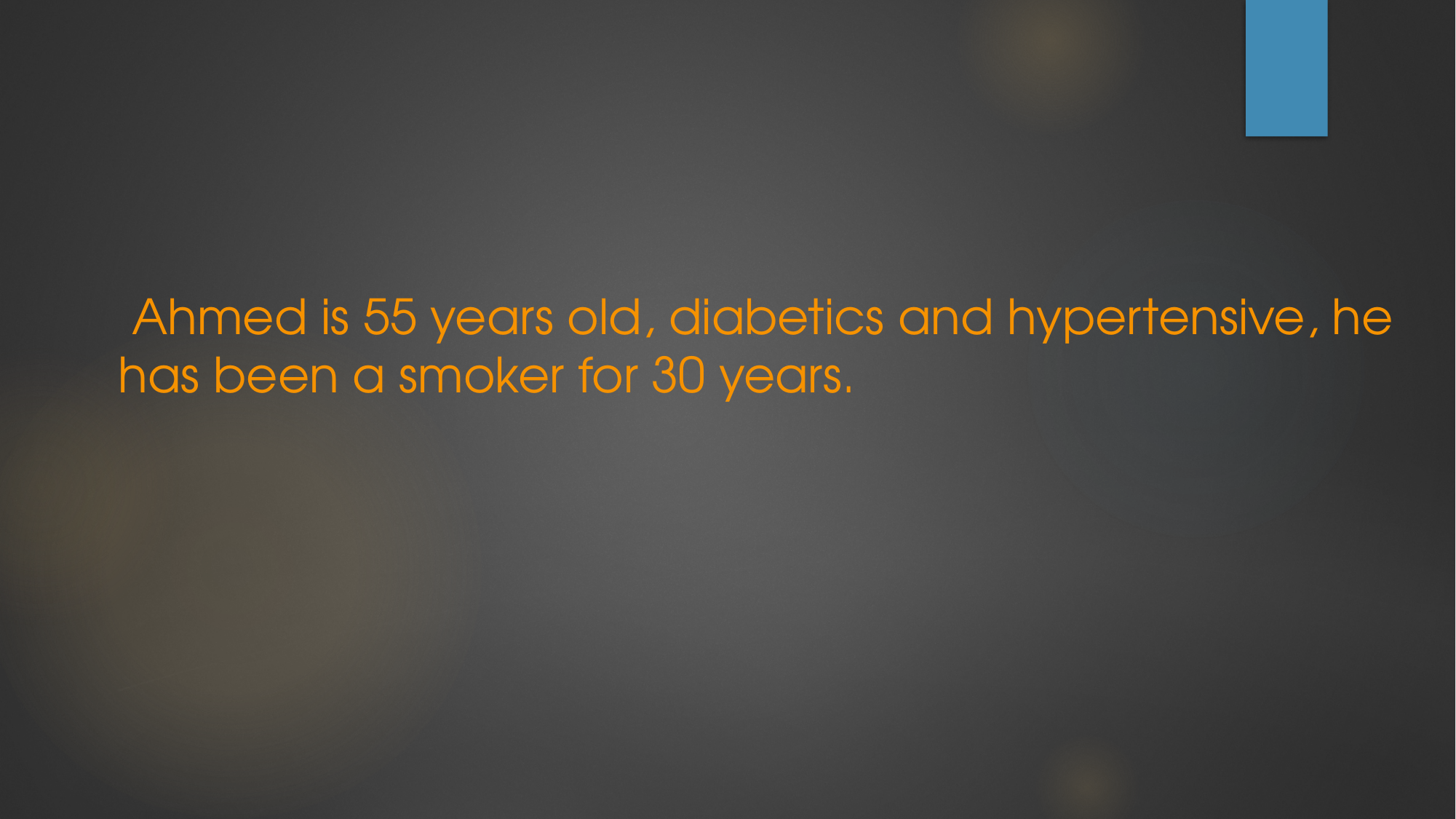

Ahmed is 55 years old, diabetics and hypertensive, he has been a smoker for 30 years.